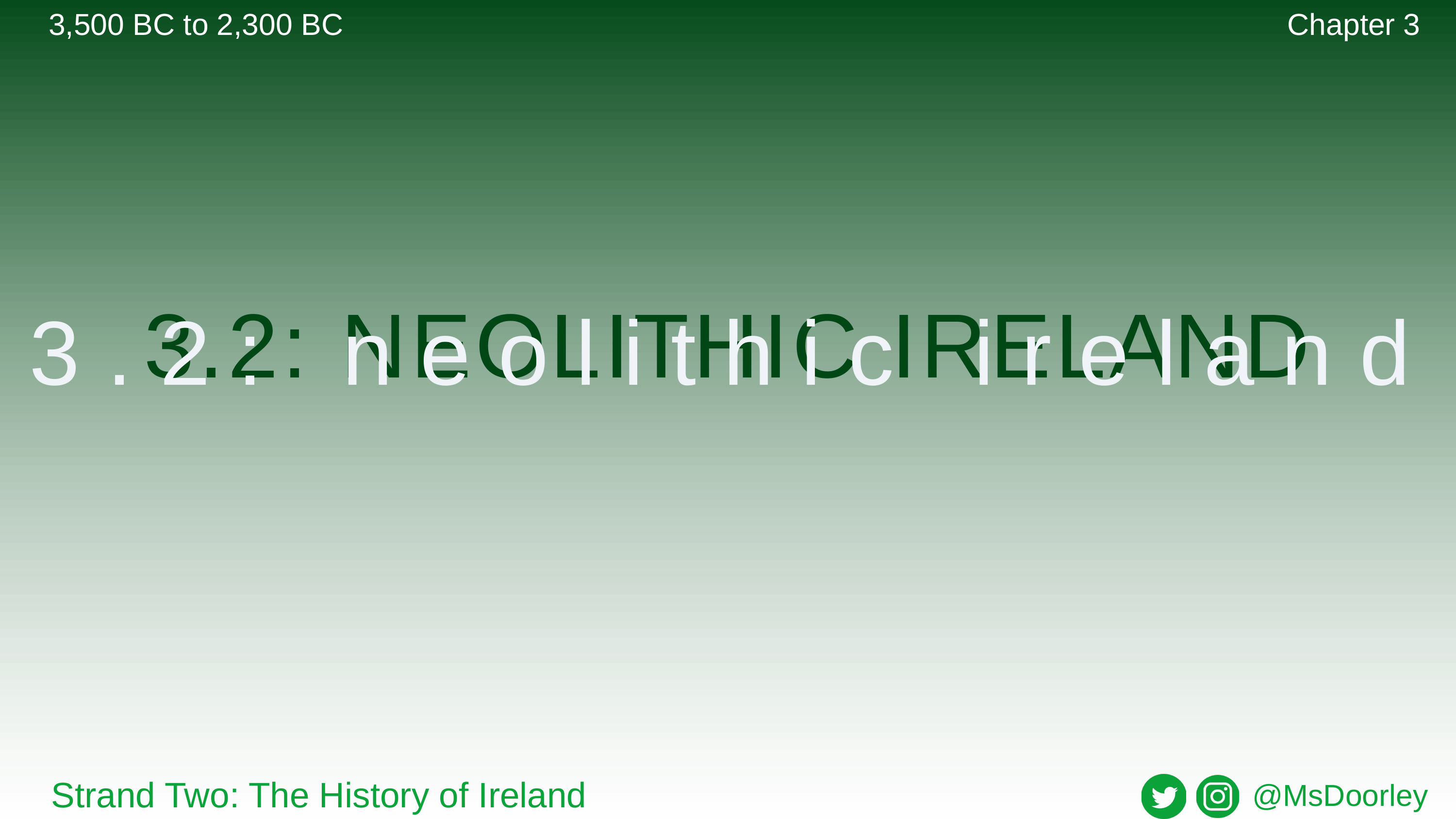

3,500 BC to 2,300 BC
Chapter 3
3.2: NEOLITHIC IRELAND
3.2: neolithic ireland
Strand Two: The History of Ireland

@MsDoorley